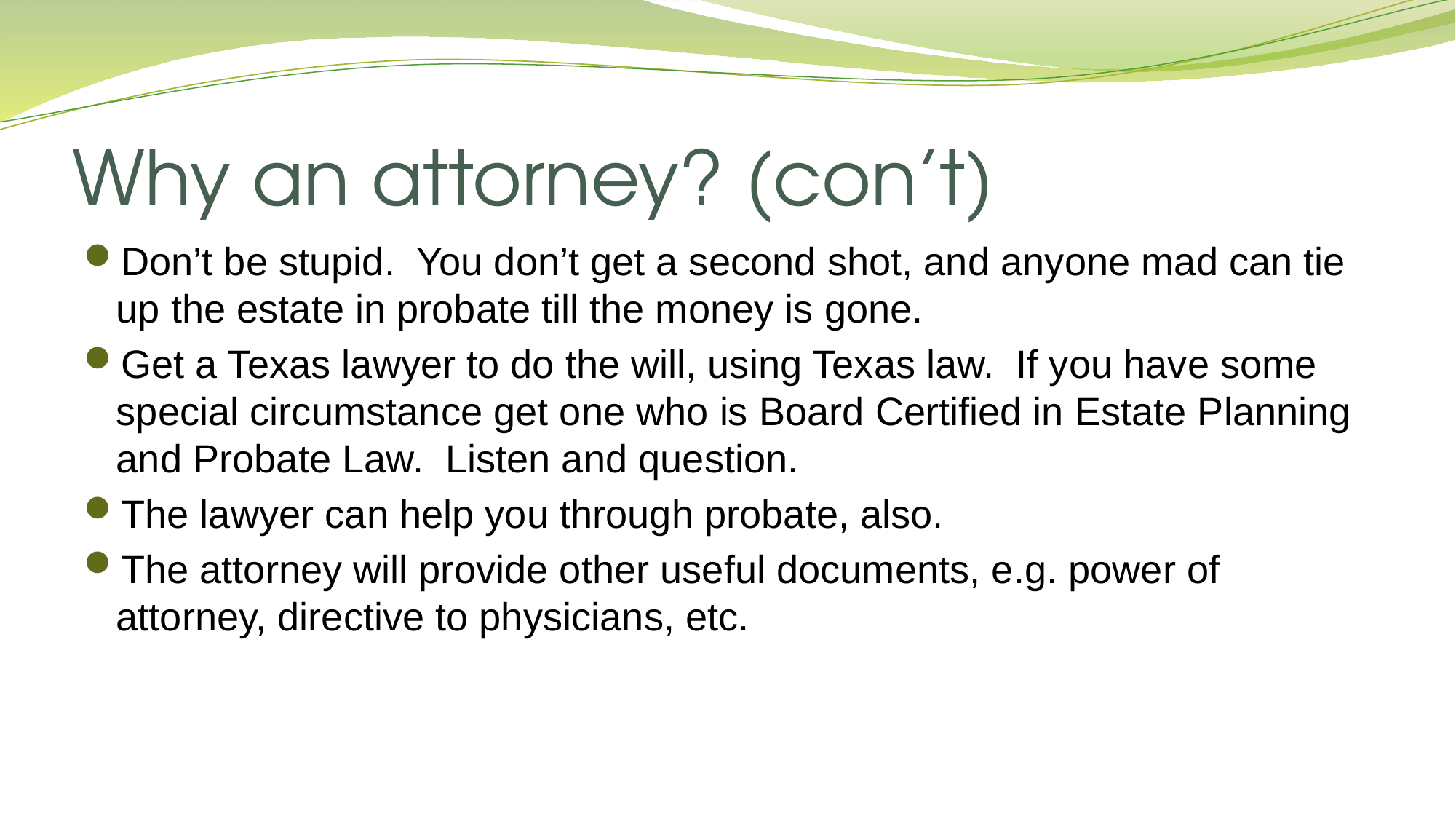

# Why an attorney? (con’t)
Don’t be stupid.  You don’t get a second shot, and anyone mad can tie up the estate in probate till the money is gone.
Get a Texas lawyer to do the will, using Texas law.  If you have some special circumstance get one who is Board Certified in Estate Planning and Probate Law.  Listen and question.
The lawyer can help you through probate, also.
The attorney will provide other useful documents, e.g. power of attorney, directive to physicians, etc.